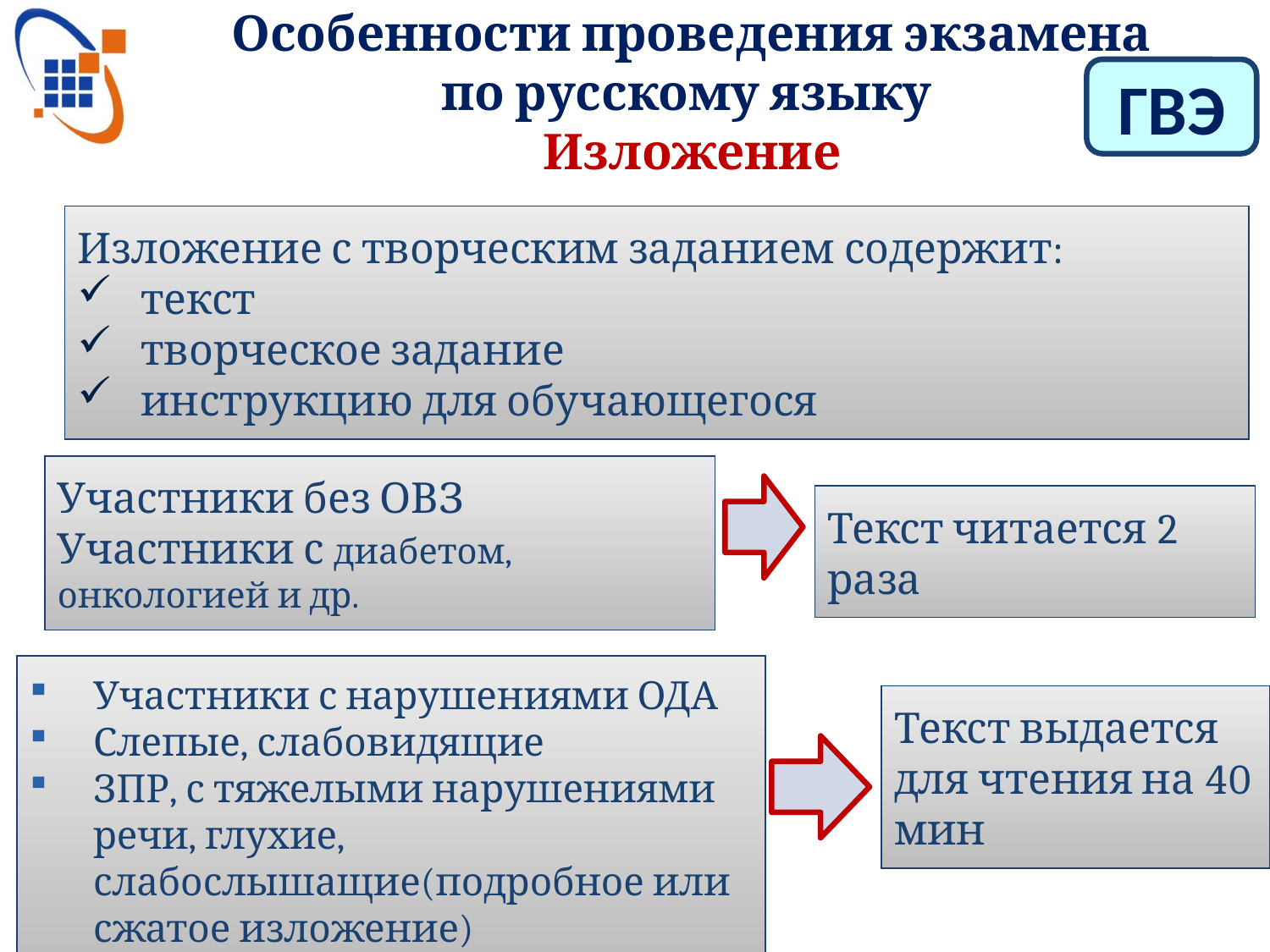

Особенности проведения экзамена
 по русскому языку
Изложение

ГВЭ
Изложение с творческим заданием содержит:
текст
творческое задание
инструкцию для обучающегося
Участники без ОВЗ
Участники с диабетом, онкологией и др.

Текст читается 2 раза
Участники с нарушениями ОДА
Слепые, слабовидящие
ЗПР, с тяжелыми нарушениями речи, глухие, слабослышащие(подробное или сжатое изложение)
Текст выдается для чтения на 40 мин